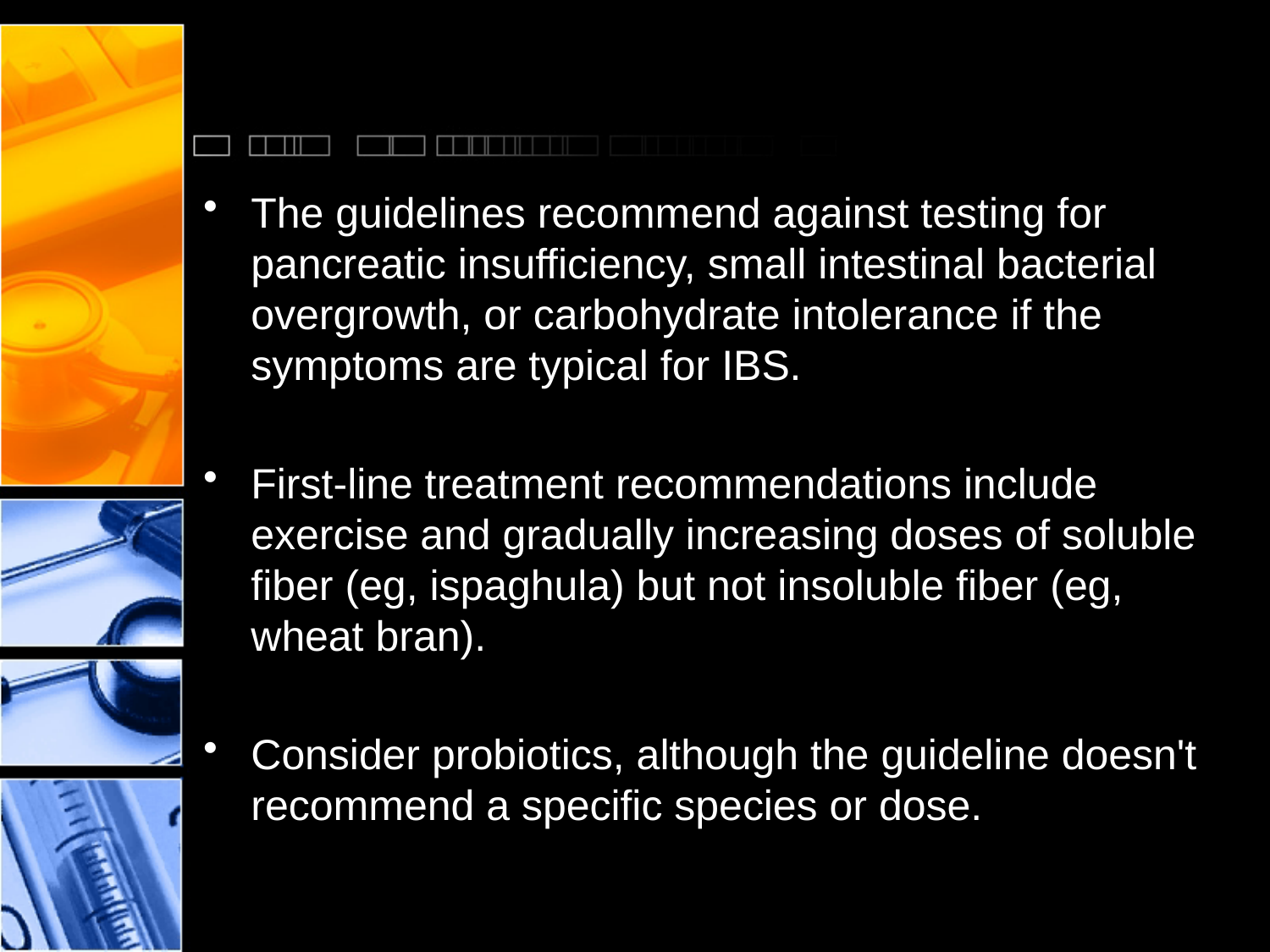

#
The guidelines recommend against testing for pancreatic insufficiency, small intestinal bacterial overgrowth, or carbohydrate intolerance if the symptoms are typical for IBS.

First-line treatment recommendations include exercise and gradually increasing doses of soluble fiber (eg, ispaghula) but not insoluble fiber (eg, wheat bran).

Consider probiotics, although the guideline doesn't recommend a specific species or dose.